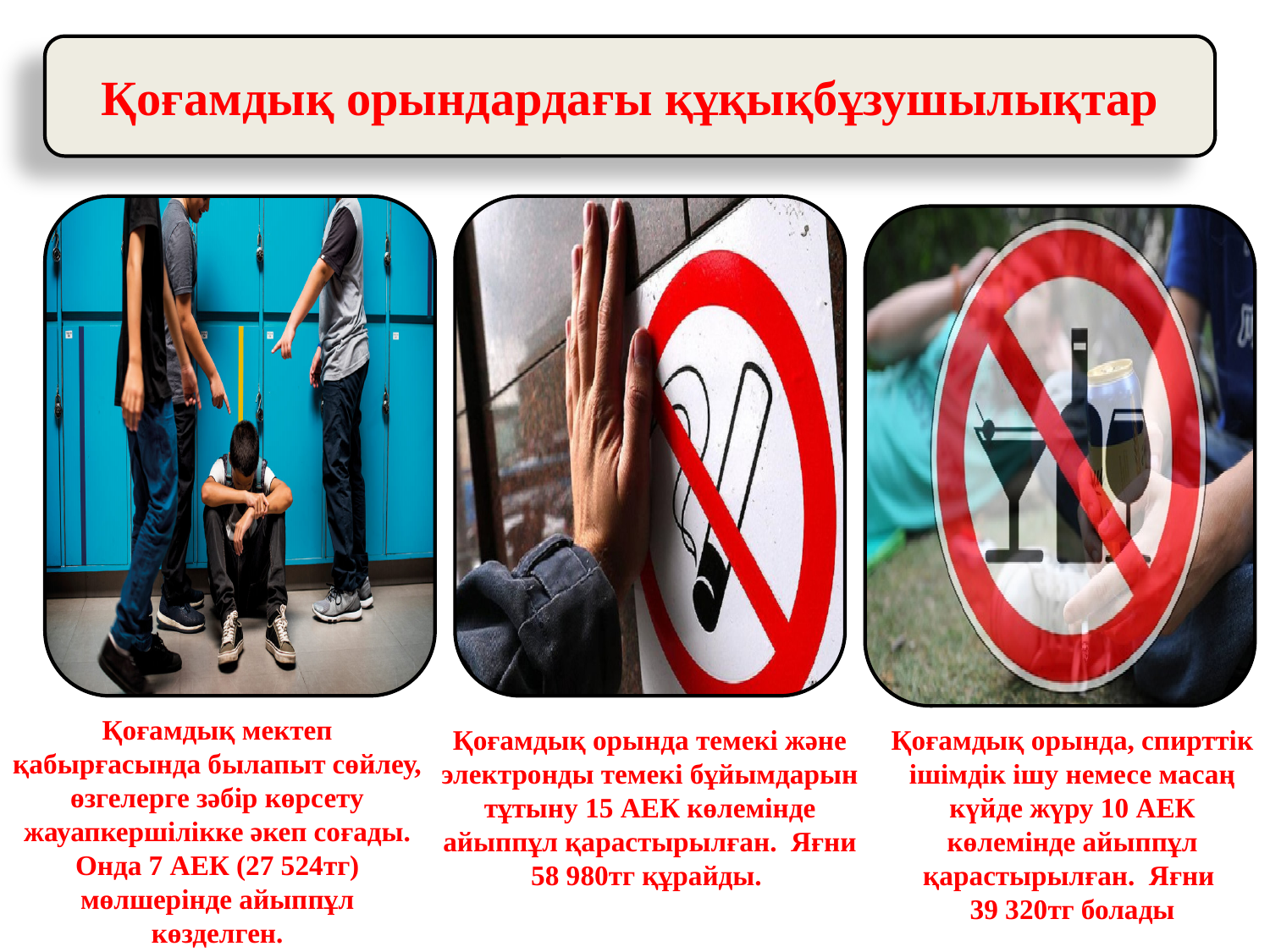

Қоғамдық орындардағы құқықбұзушылықтар

Қоғамдық мектеп қабырғасында былапыт сөйлеу, өзгелерге зәбір көрсету жауапкершілікке әкеп соғады. Онда 7 АЕК (27 524тг) мөлшерінде айыппұл көзделген.

Қоғамдық орында темекі және электронды темекі бұйымдарын тұтыну 15 АЕК көлемінде айыппұл қарастырылған.  Яғни 58 980тг құрайды.

Қоғамдық орында, спирттік ішімдік ішу немесе масаң күйде жүру 10 АЕК көлемінде айыппұл қарастырылған.  Яғни  39 320тг болады